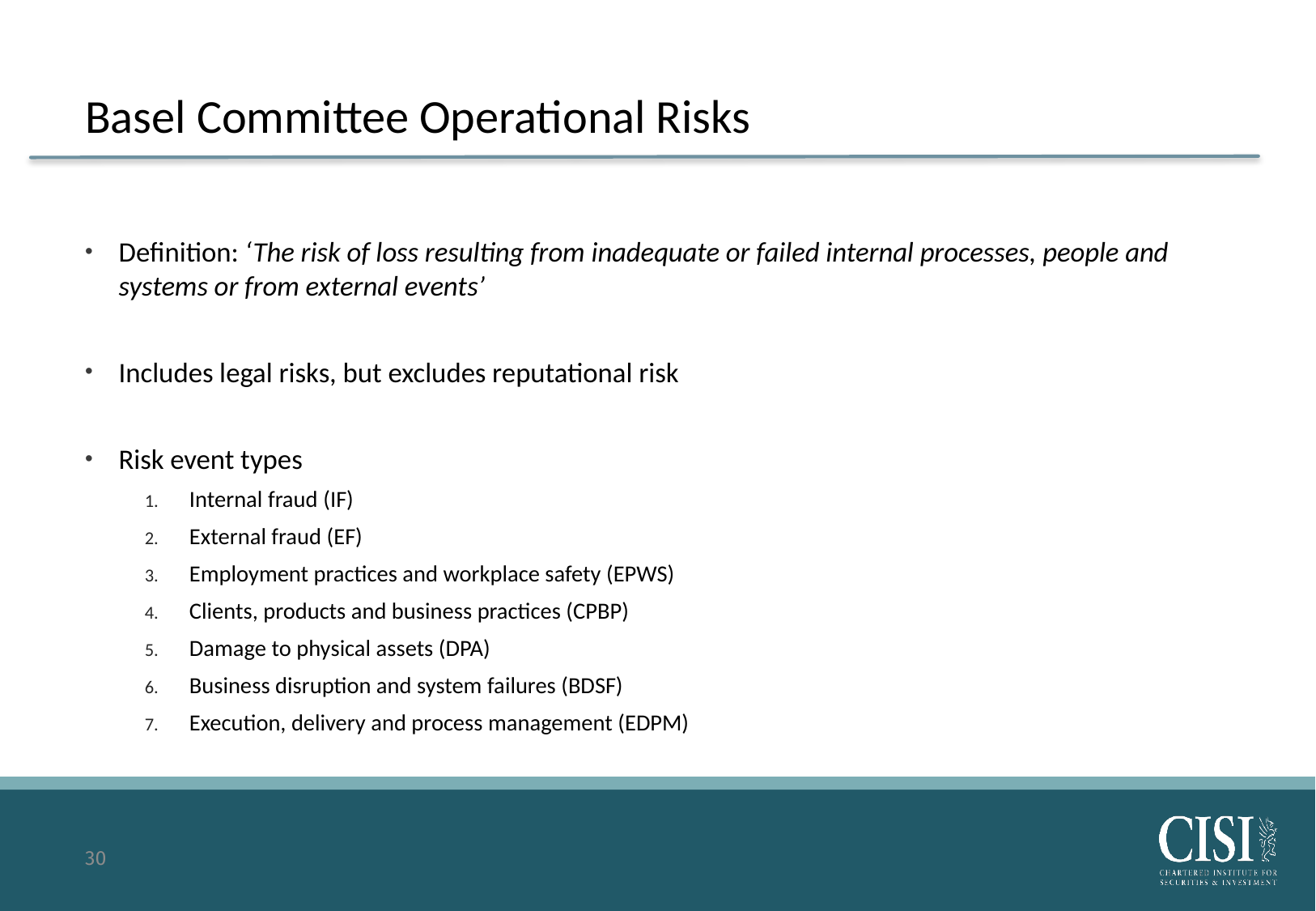

# Basel Committee Operational Risks
Definition: ‘The risk of loss resulting from inadequate or failed internal processes, people and systems or from external events’

Includes legal risks, but excludes reputational risk

Risk event types
Internal fraud (IF)
External fraud (EF)
Employment practices and workplace safety (EPWS)
Clients, products and business practices (CPBP)
Damage to physical assets (DPA)
Business disruption and system failures (BDSF)
Execution, delivery and process management (EDPM)
30